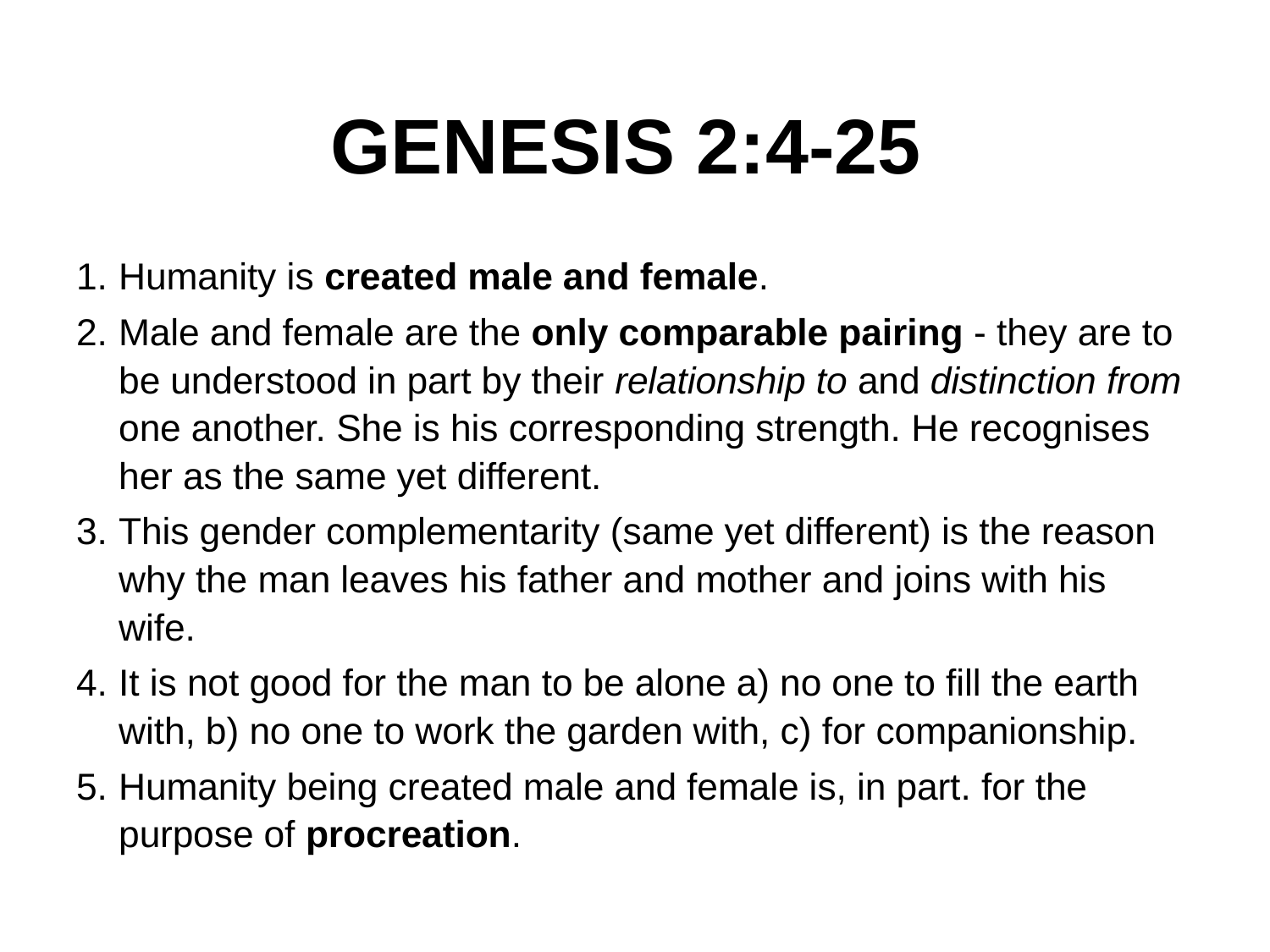

# GENESIS 2:4-25
Humanity is created male and female.
Male and female are the only comparable pairing - they are to be understood in part by their relationship to and distinction from one another. She is his corresponding strength. He recognises her as the same yet different.
This gender complementarity (same yet different) is the reason why the man leaves his father and mother and joins with his wife.
It is not good for the man to be alone a) no one to fill the earth with, b) no one to work the garden with, c) for companionship.
Humanity being created male and female is, in part. for the purpose of procreation.